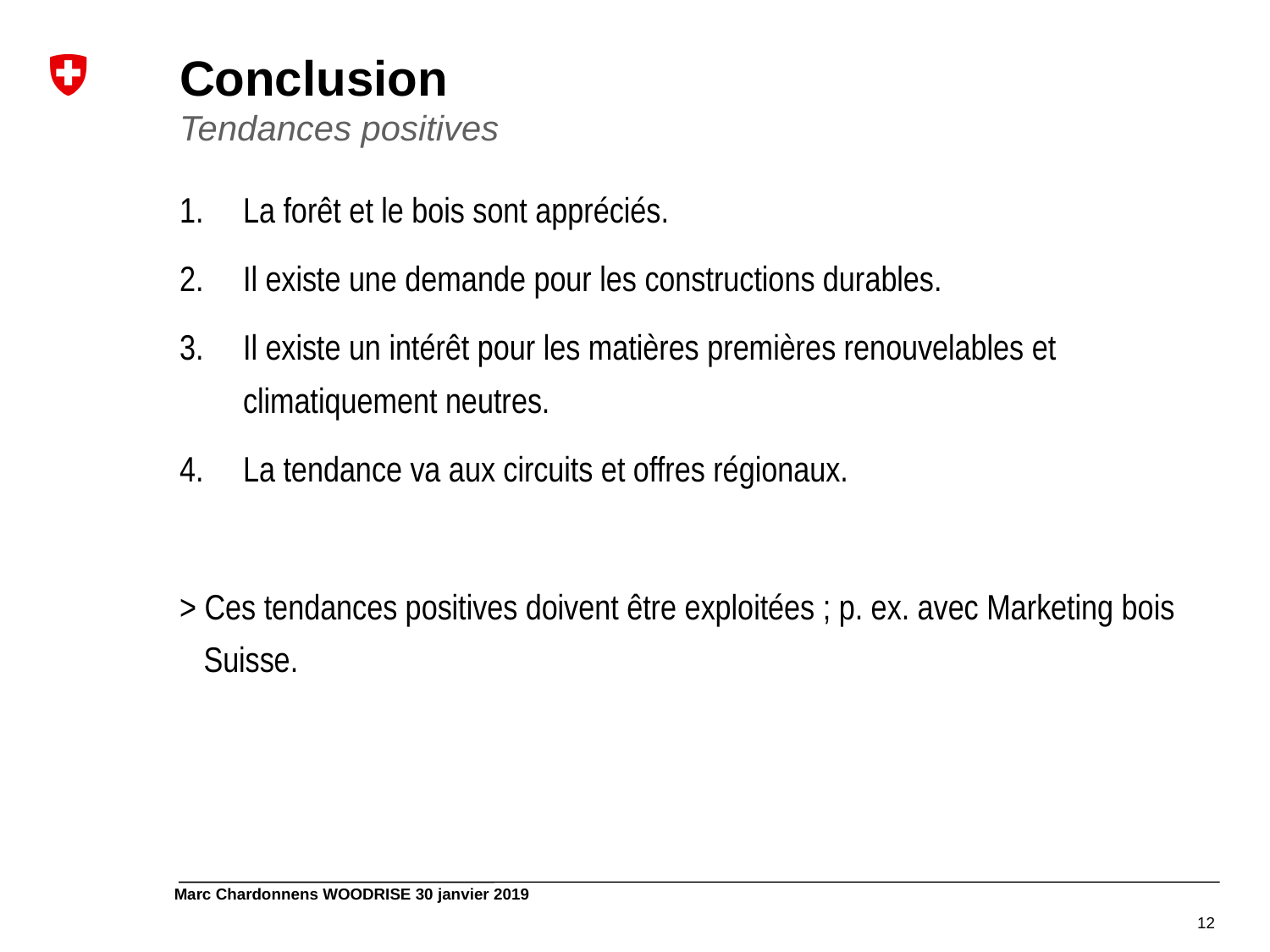

Conclusion
Tendances positives

La forêt et le bois sont appréciés.
Il existe une demande pour les constructions durables.
Il existe un intérêt pour les matières premières renouvelables et climatiquement neutres.
La tendance va aux circuits et offres régionaux.

> Ces tendances positives doivent être exploitées ; p. ex. avec Marketing bois
   Suisse.